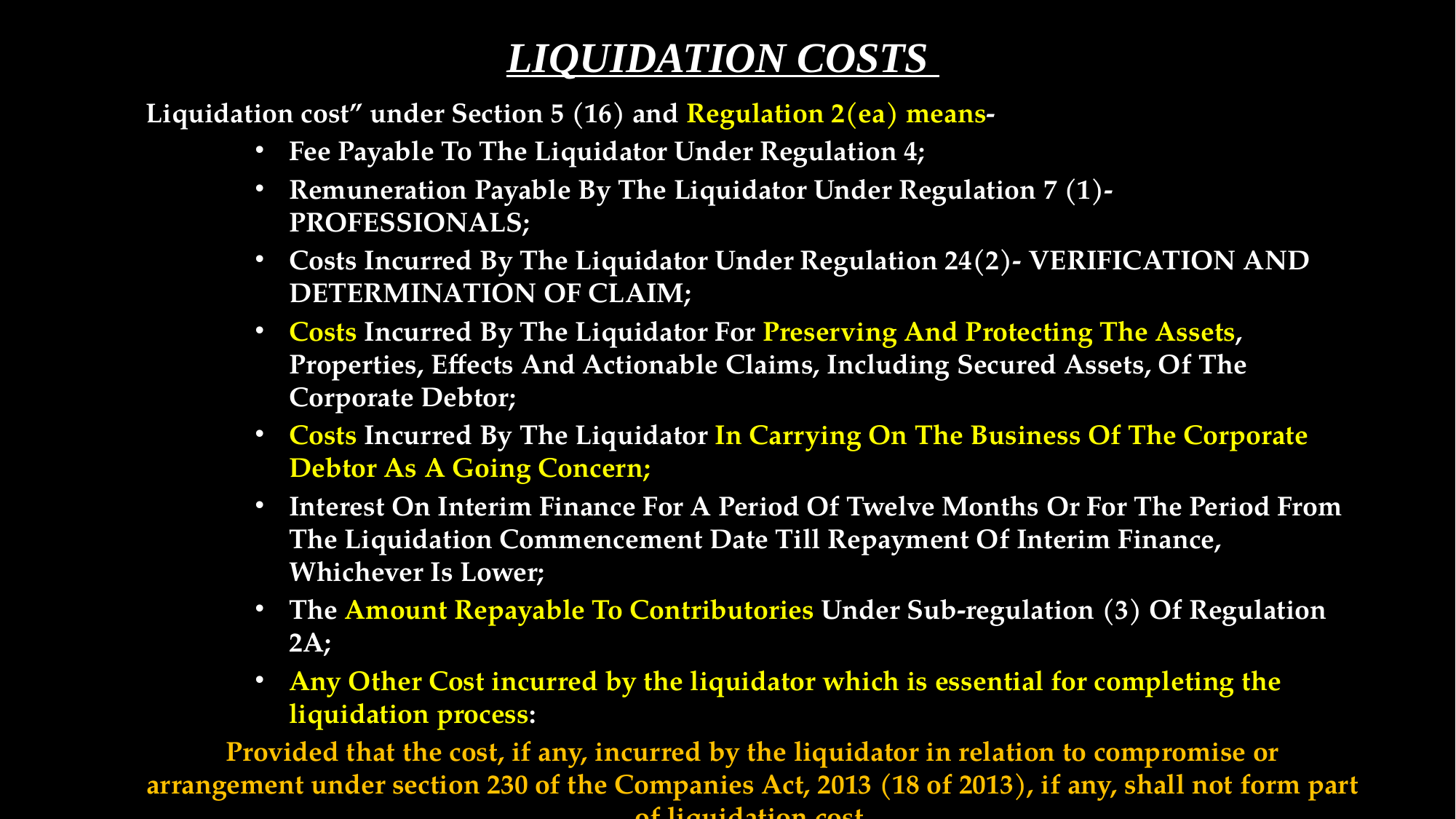

# LIQUIDATION COSTS
Liquidation cost” under Section 5 (16) and Regulation 2(ea) means-
Fee Payable To The Liquidator Under Regulation 4;
Remuneration Payable By The Liquidator Under Regulation 7 (1)- PROFESSIONALS;
Costs Incurred By The Liquidator Under Regulation 24(2)- VERIFICATION AND DETERMINATION OF CLAIM;
Costs Incurred By The Liquidator For Preserving And Protecting The Assets, Properties, Effects And Actionable Claims, Including Secured Assets, Of The Corporate Debtor;
Costs Incurred By The Liquidator In Carrying On The Business Of The Corporate Debtor As A Going Concern;
Interest On Interim Finance For A Period Of Twelve Months Or For The Period From The Liquidation Commencement Date Till Repayment Of Interim Finance, Whichever Is Lower;
The Amount Repayable To Contributories Under Sub-regulation (3) Of Regulation 2A;
Any Other Cost incurred by the liquidator which is essential for completing the liquidation process:
Provided that the cost, if any, incurred by the liquidator in relation to compromise or arrangement under section 230 of the Companies Act, 2013 (18 of 2013), if any, shall not form part of liquidation cost.